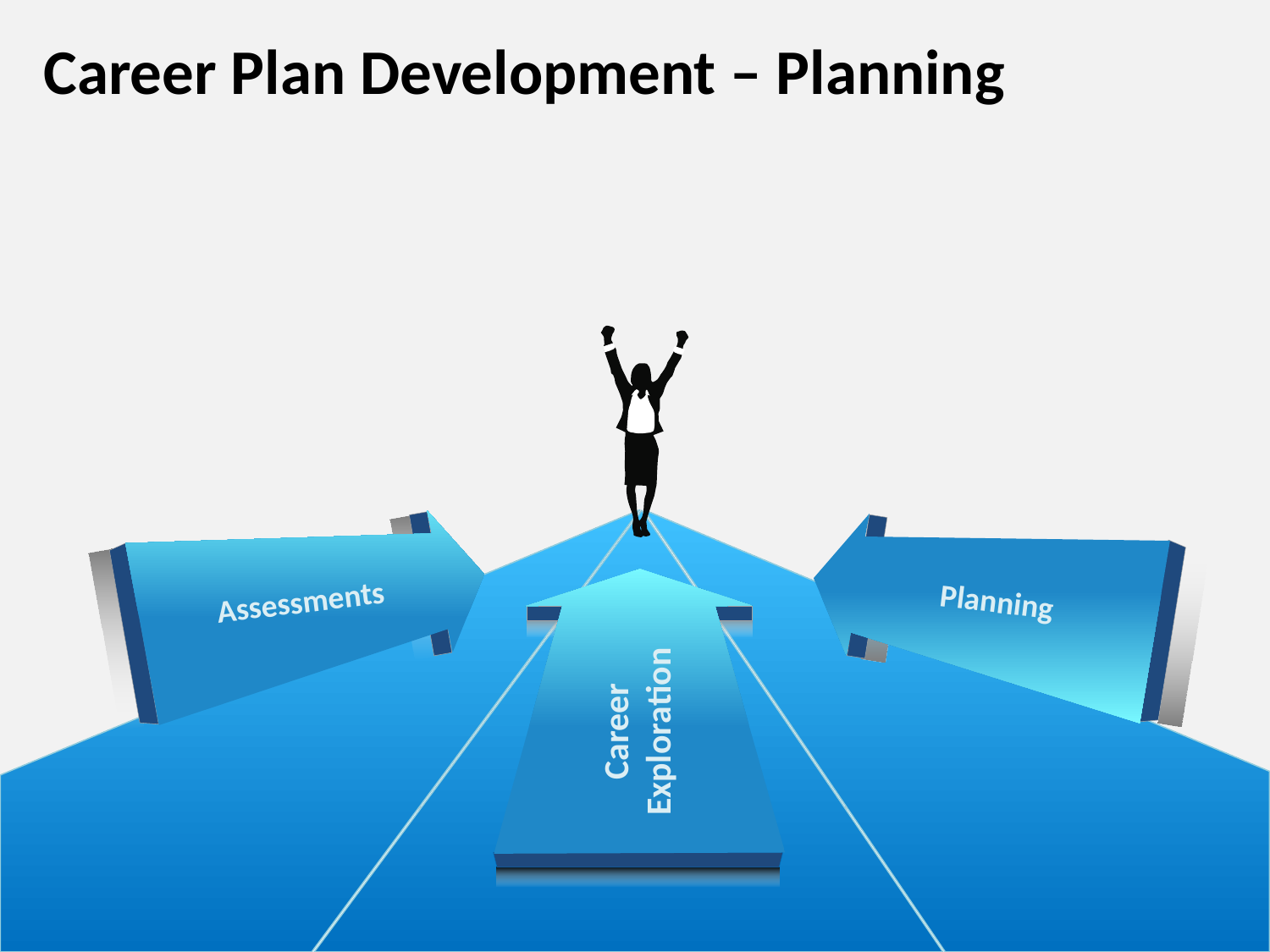

Career Plan Development – Planning

Assessments
Planning
Career Exploration